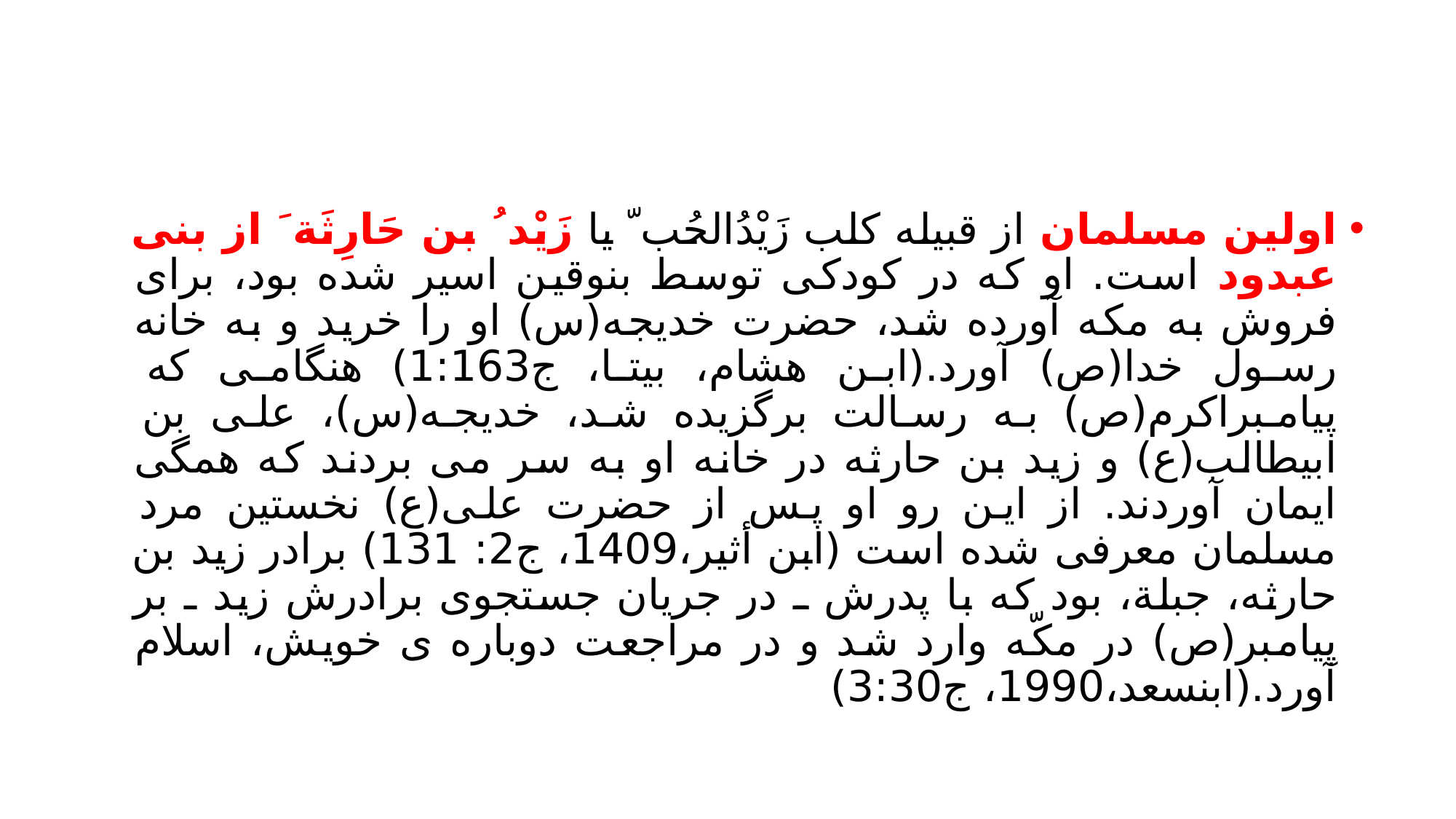

#
اولین مسلمان از قبیله کلب زَیْدُالحُب ّ یا زَیْد ُ بن حَارِثَة َ از بنی عبدود است. او که در کودکی توسط بنوقین اسیر شده بود، برای فروش به مکه آورده شد، حضرت خدیجه(س) او را خرید و به خانه رسول خدا(ص) آورد.(ابن هشام، بیتا، ج1:163) هنگامی که پیامبراکرم(ص) به رسالت برگزیده شد، خدیجه(س)، علی بن ابیطالب(ع) و زید بن حارثه در خانه او به سر می بردند که همگی ایمان آوردند. از این رو او پس از حضرت علی(ع) نخستین مرد مسلمان معرفی شده است (ابن أثیر،1409، ج2: 131) برادر زید بن حارثه، جبلة، بود که با پدرش ـ در جریان جستجوی برادرش زید ـ بر پیامبر(ص) در مکّه وارد شد و در مراجعت دوباره ی خویش، اسلام آورد.(ابنسعد،1990، ج3:30)